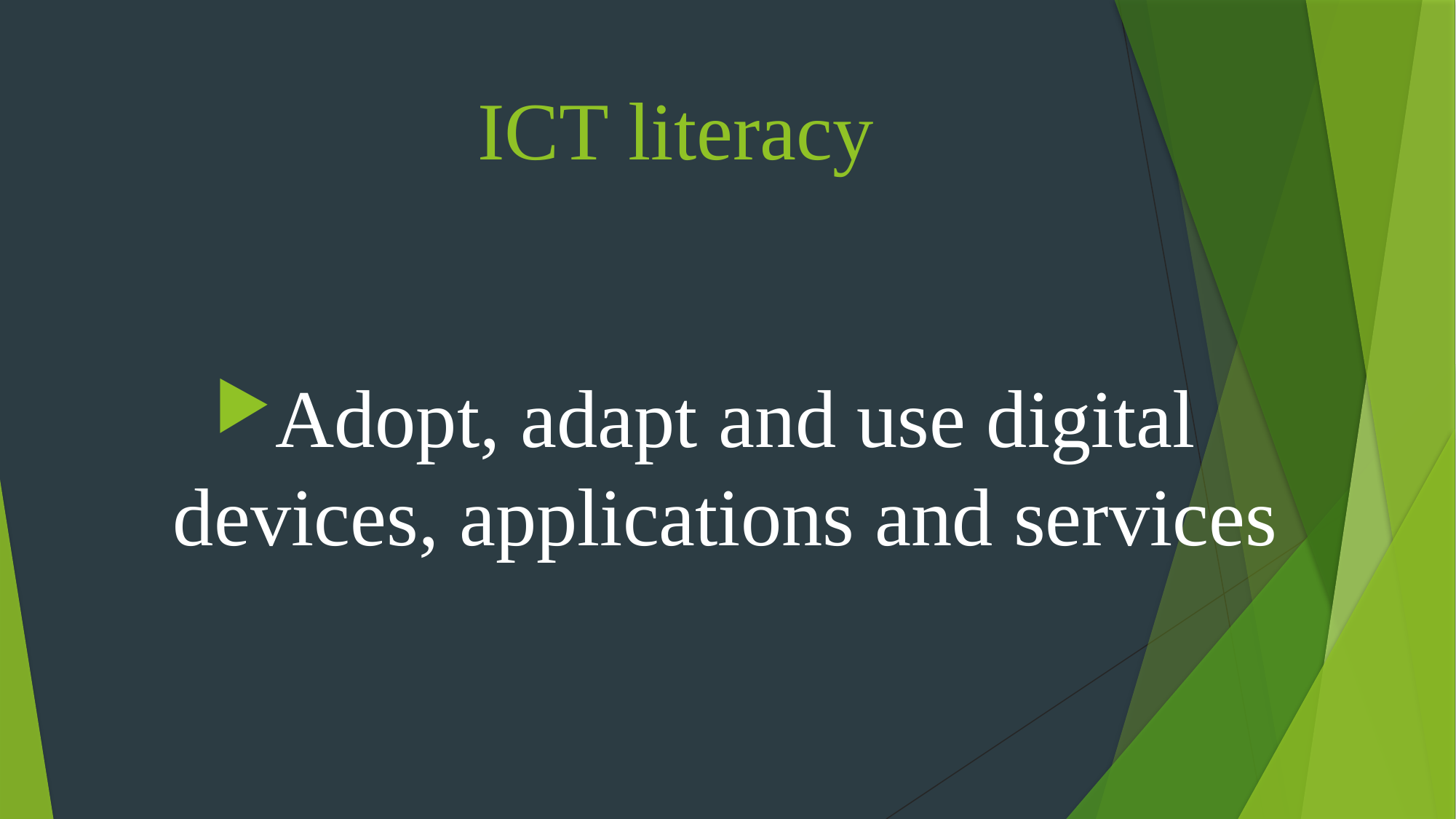

# ICT literacy

Adopt, adapt and use digital devices, applications and services